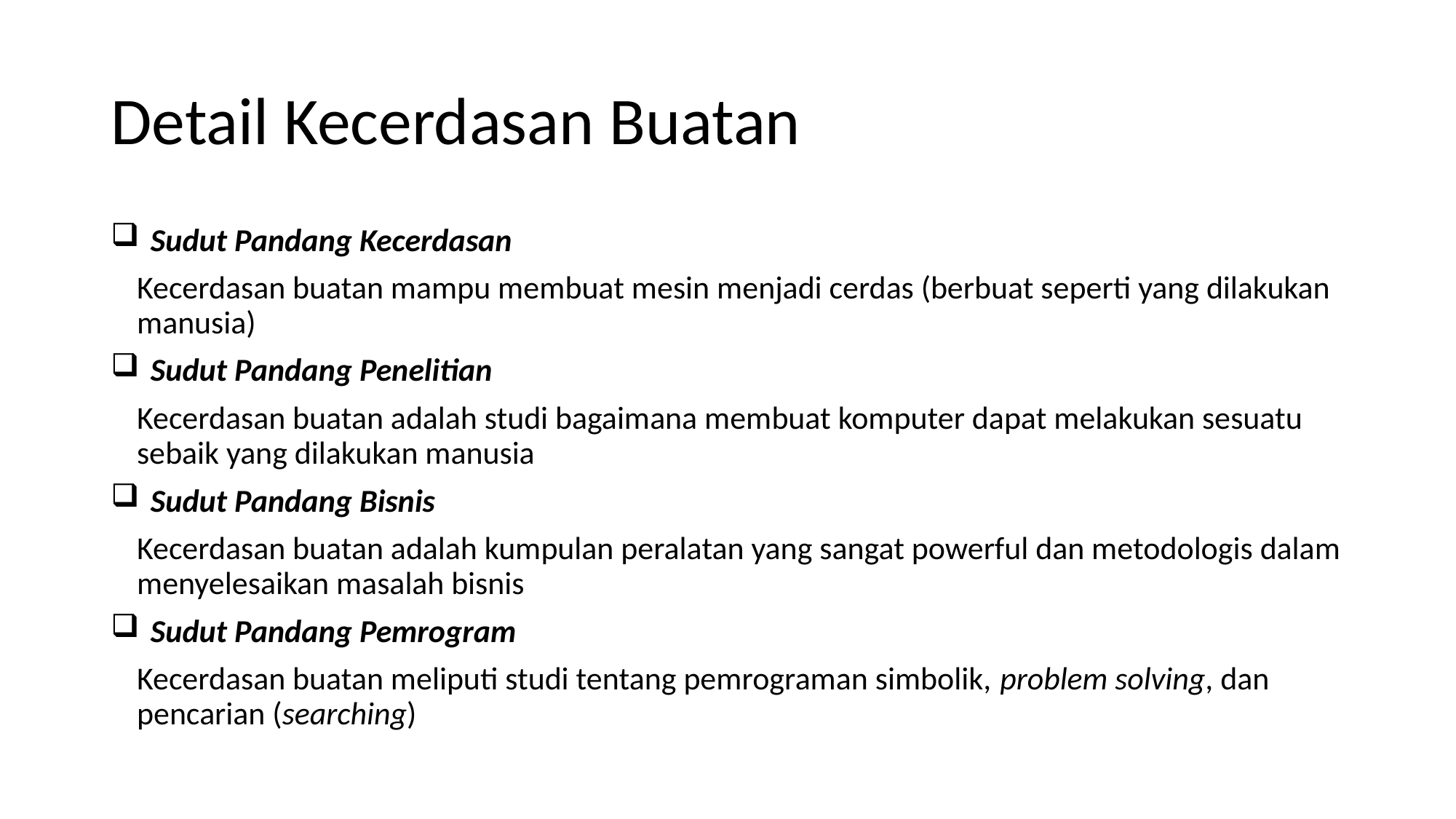

# Detail Kecerdasan Buatan
Sudut Pandang Kecerdasan
	Kecerdasan buatan mampu membuat mesin menjadi cerdas (berbuat seperti yang dilakukan manusia)
Sudut Pandang Penelitian
	Kecerdasan buatan adalah studi bagaimana membuat komputer dapat melakukan sesuatu sebaik yang dilakukan manusia
Sudut Pandang Bisnis
	Kecerdasan buatan adalah kumpulan peralatan yang sangat powerful dan metodologis dalam menyelesaikan masalah bisnis
Sudut Pandang Pemrogram
	Kecerdasan buatan meliputi studi tentang pemrograman simbolik, problem solving, dan pencarian (searching)